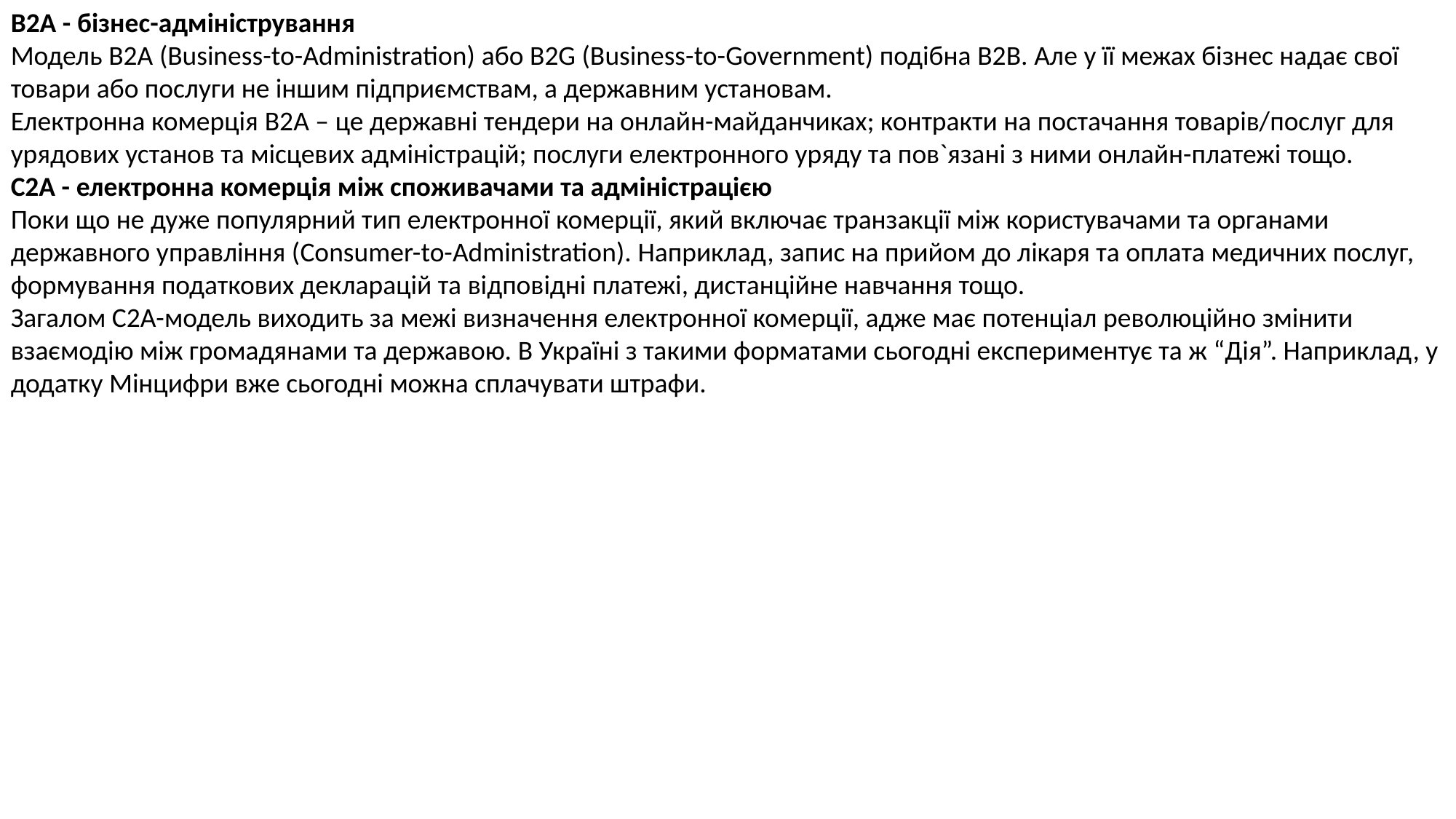

B2A - бізнес-адміністрування
Модель B2A (Business-to-Administration) або B2G (Business-to-Government) подібна B2B. Але у її межах бізнес надає свої товари або послуги не іншим підприємствам, а державним установам.
Електронна комерція B2A – це державні тендери на онлайн-майданчиках; контракти на постачання товарів/послуг для урядових установ та місцевих адміністрацій; послуги електронного уряду та пов`язані з ними онлайн-платежі тощо.
C2A - електронна комерція між споживачами та адміністрацією
Поки що не дуже популярний тип електронної комерції, який включає транзакції між користувачами та органами державного управління (Consumer-to-Administration). Наприклад, запис на прийом до лікаря та оплата медичних послуг, формування податкових декларацій та відповідні платежі, дистанційне навчання тощо.
Загалом C2A-модель виходить за межі визначення електронної комерції, адже має потенціал революційно змінити взаємодію між громадянами та державою. В Україні з такими форматами сьогодні експериментує та ж “Дія”. Наприклад, у додатку Мінцифри вже сьогодні можна сплачувати штрафи.